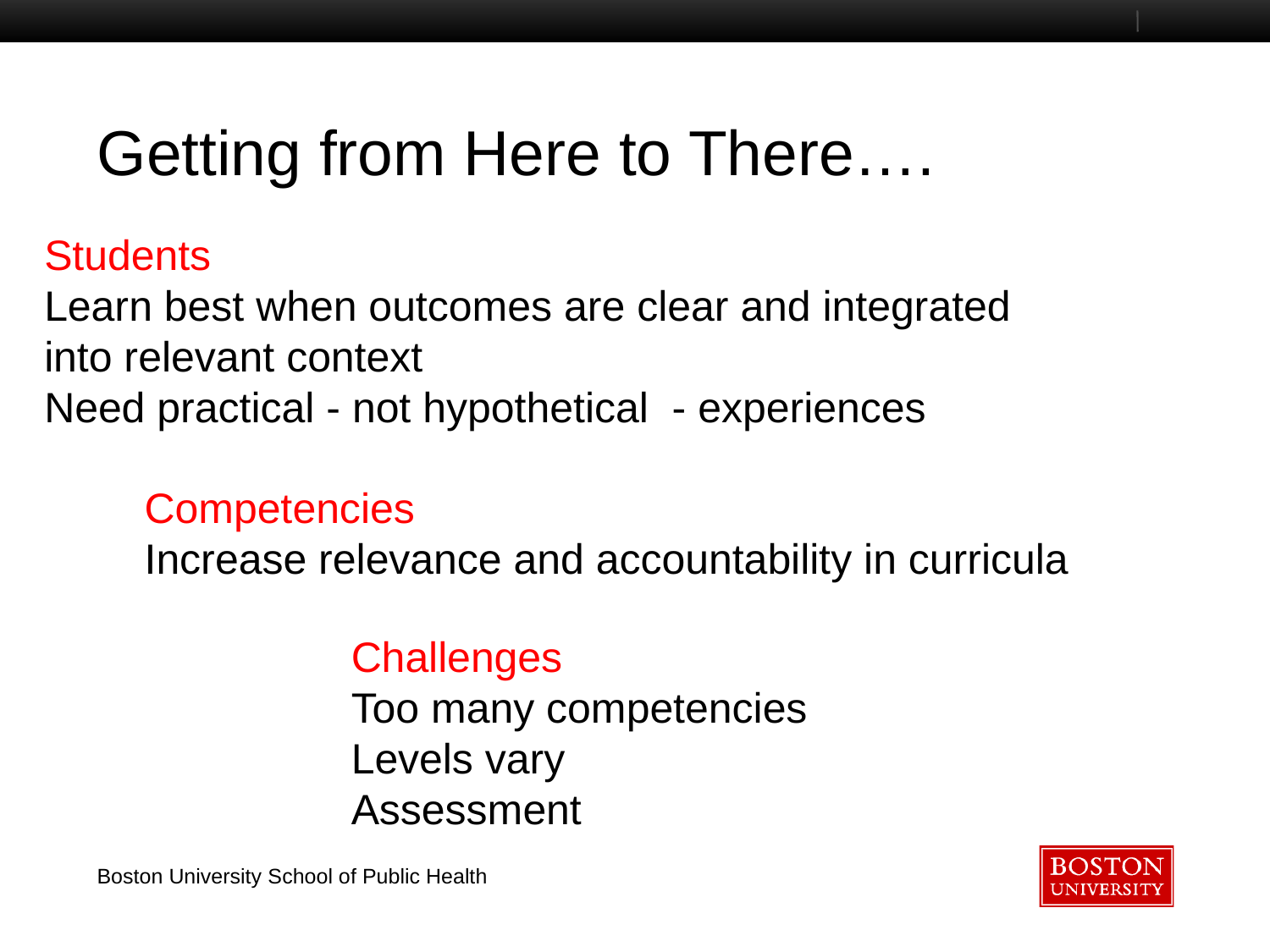

# Getting from Here to There….
Students
Learn best when outcomes are clear and integrated into relevant context
Need practical - not hypothetical  - experiences
Competencies
Increase relevance and accountability in curricula
Challenges
Too many competencies
Levels vary
Assessment